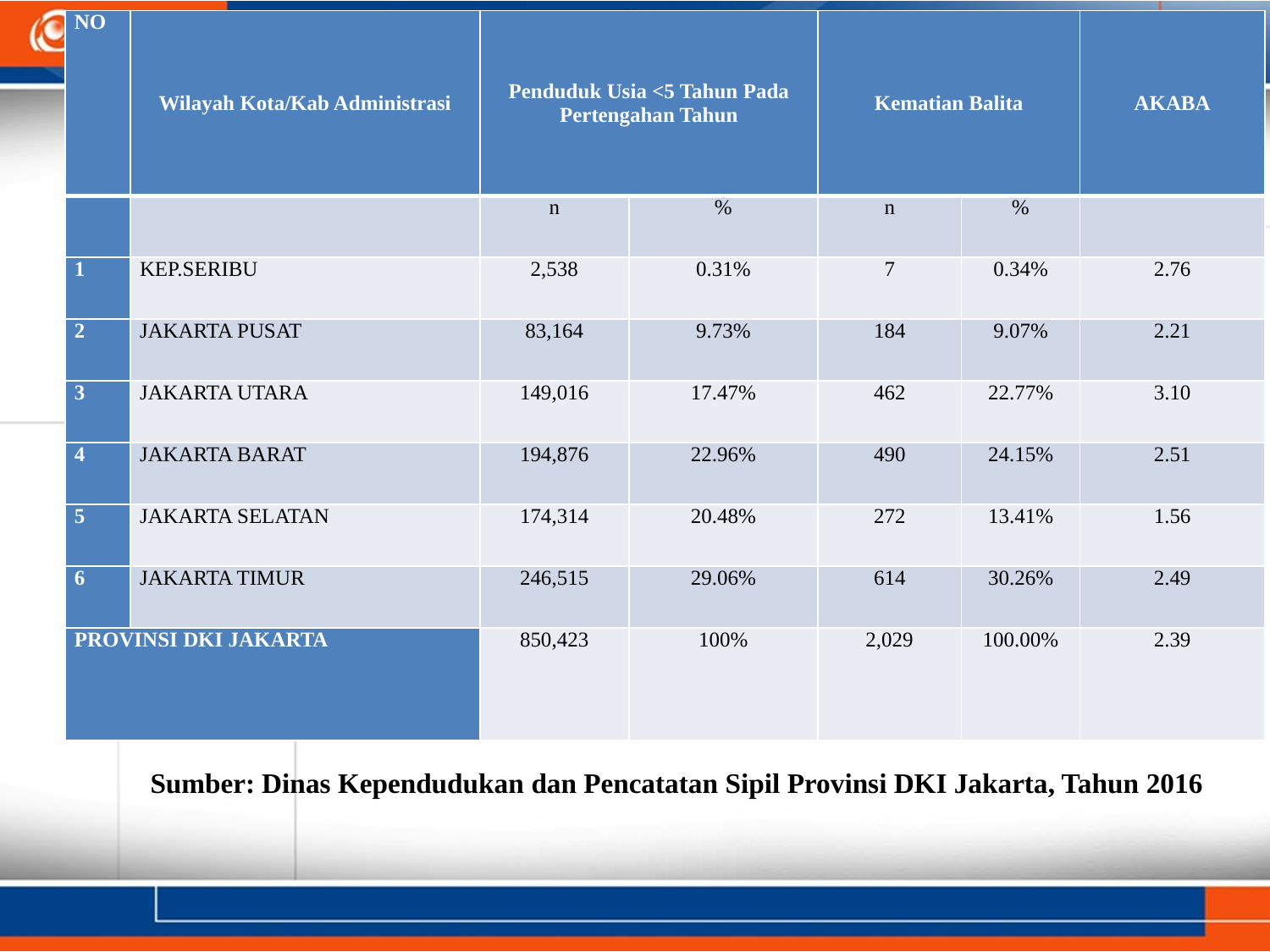

| NO | Wilayah Kota/Kab Administrasi | Penduduk Usia <5 Tahun Pada Pertengahan Tahun |  | Kematian Balita |  | AKABA |
| --- | --- | --- | --- | --- | --- | --- |
|  |  | n | % | n | % |  |
| 1 | KEP.SERIBU | 2,538 | 0.31% | 7 | 0.34% | 2.76 |
| 2 | JAKARTA PUSAT | 83,164 | 9.73% | 184 | 9.07% | 2.21 |
| 3 | JAKARTA UTARA | 149,016 | 17.47% | 462 | 22.77% | 3.10 |
| 4 | JAKARTA BARAT | 194,876 | 22.96% | 490 | 24.15% | 2.51 |
| 5 | JAKARTA SELATAN | 174,314 | 20.48% | 272 | 13.41% | 1.56 |
| 6 | JAKARTA TIMUR | 246,515 | 29.06% | 614 | 30.26% | 2.49 |
| PROVINSI DKI JAKARTA |  | 850,423 | 100% | 2,029 | 100.00% | 2.39 |
Sumber: Dinas Kependudukan dan Pencatatan Sipil Provinsi DKI Jakarta, Tahun 2016